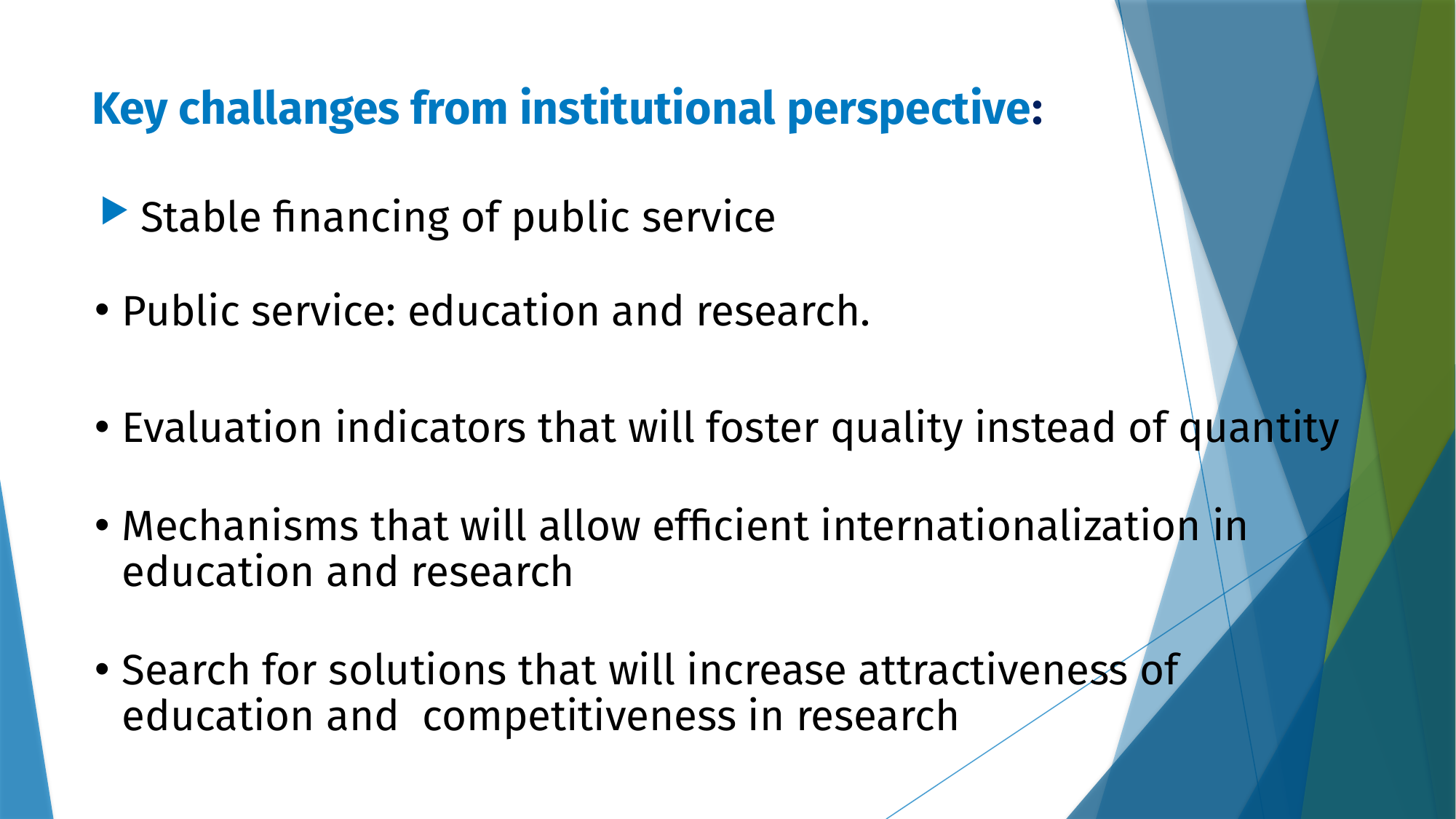

# Key challanges from institutional perspective:
Stable financing of public service
Public service: education and research.
Evaluation indicators that will foster quality instead of quantity
Mechanisms that will allow efficient internationalization in education and research
Search for solutions that will increase attractiveness of education and  competitiveness in research